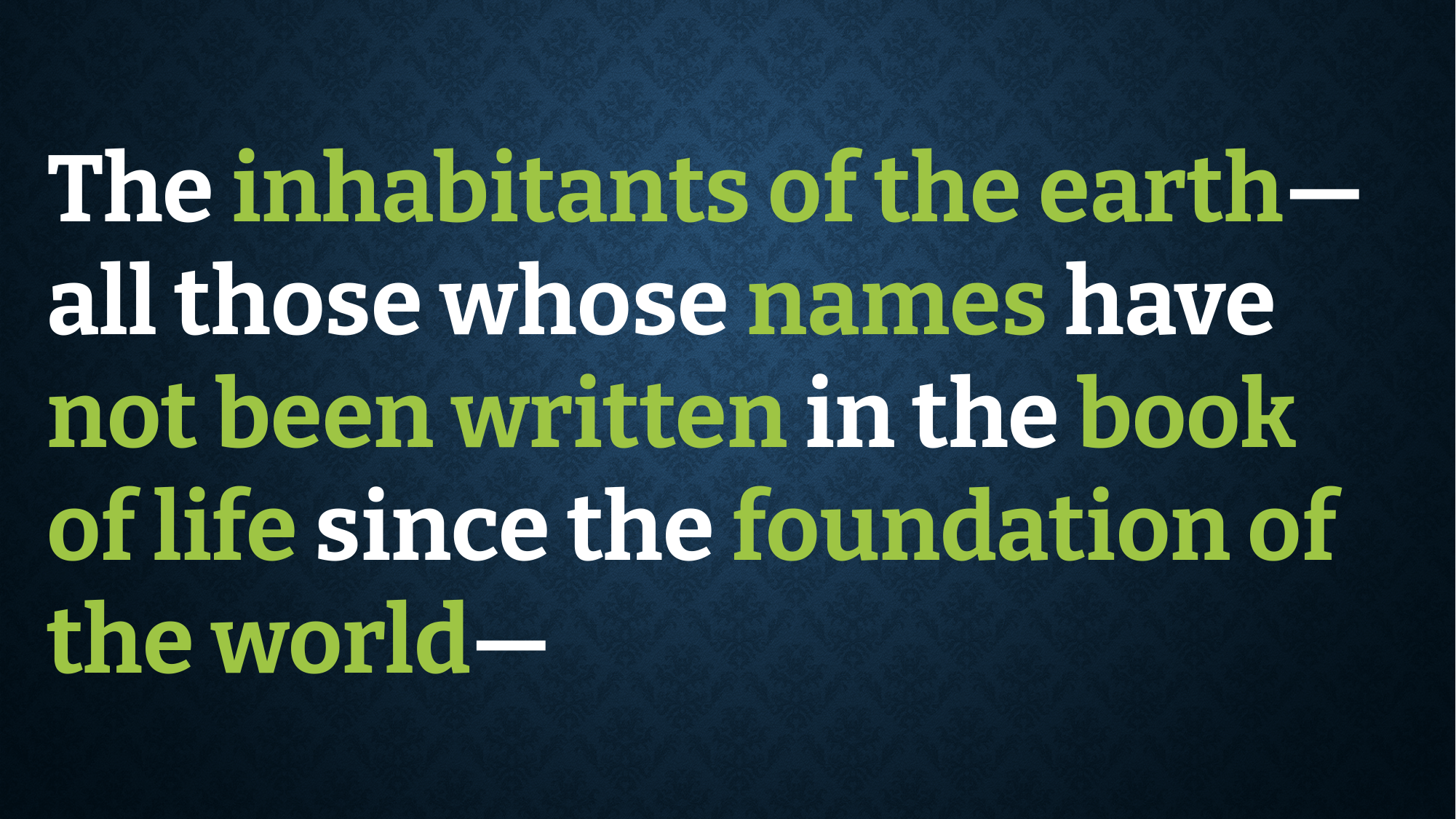

The inhabitants of the earth—all those whose names have not been written in the book of life since the foundation of the world—